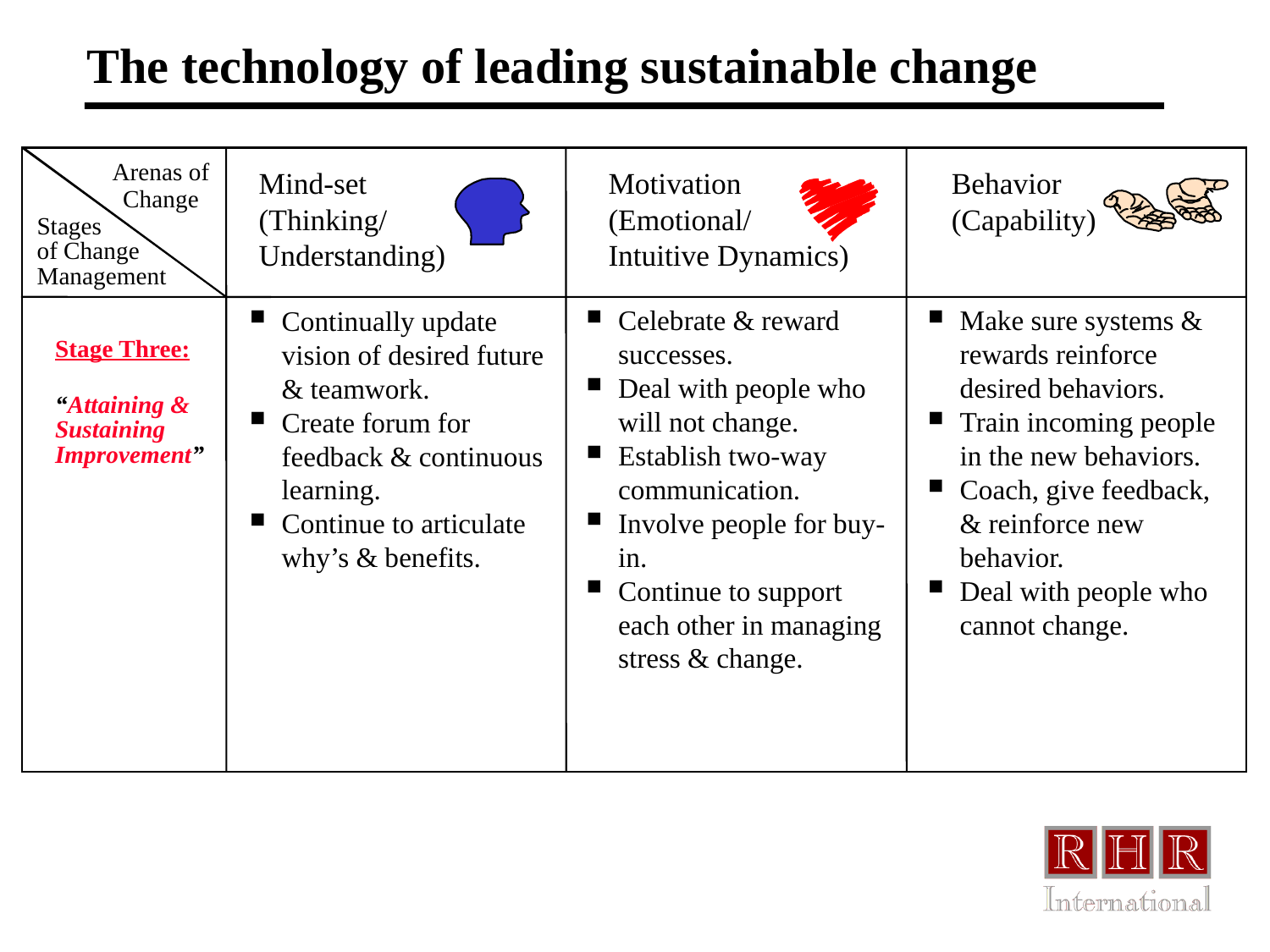

# The technology of leading sustainable change

Arenas of Change
Mind-set
(Thinking/
Understanding)
Motivation
(Emotional/
Intuitive Dynamics)
Behavior
(Capability)

Stages           of Change Management
Celebrate & reward successes.
Deal with people who will not change.
Establish two-way communication.
Involve people for buy-in.
Continue to support each other in managing stress & change.
Make sure systems & rewards reinforce desired behaviors.
Train incoming people in the new behaviors.
Coach, give feedback, & reinforce new behavior.
Deal with people who cannot change.

Continually update vision of desired future & teamwork.
Create forum for feedback & continuous learning.
Continue to articulate why’s & benefits.

Stage Three:
“Attaining & Sustaining Improvement”